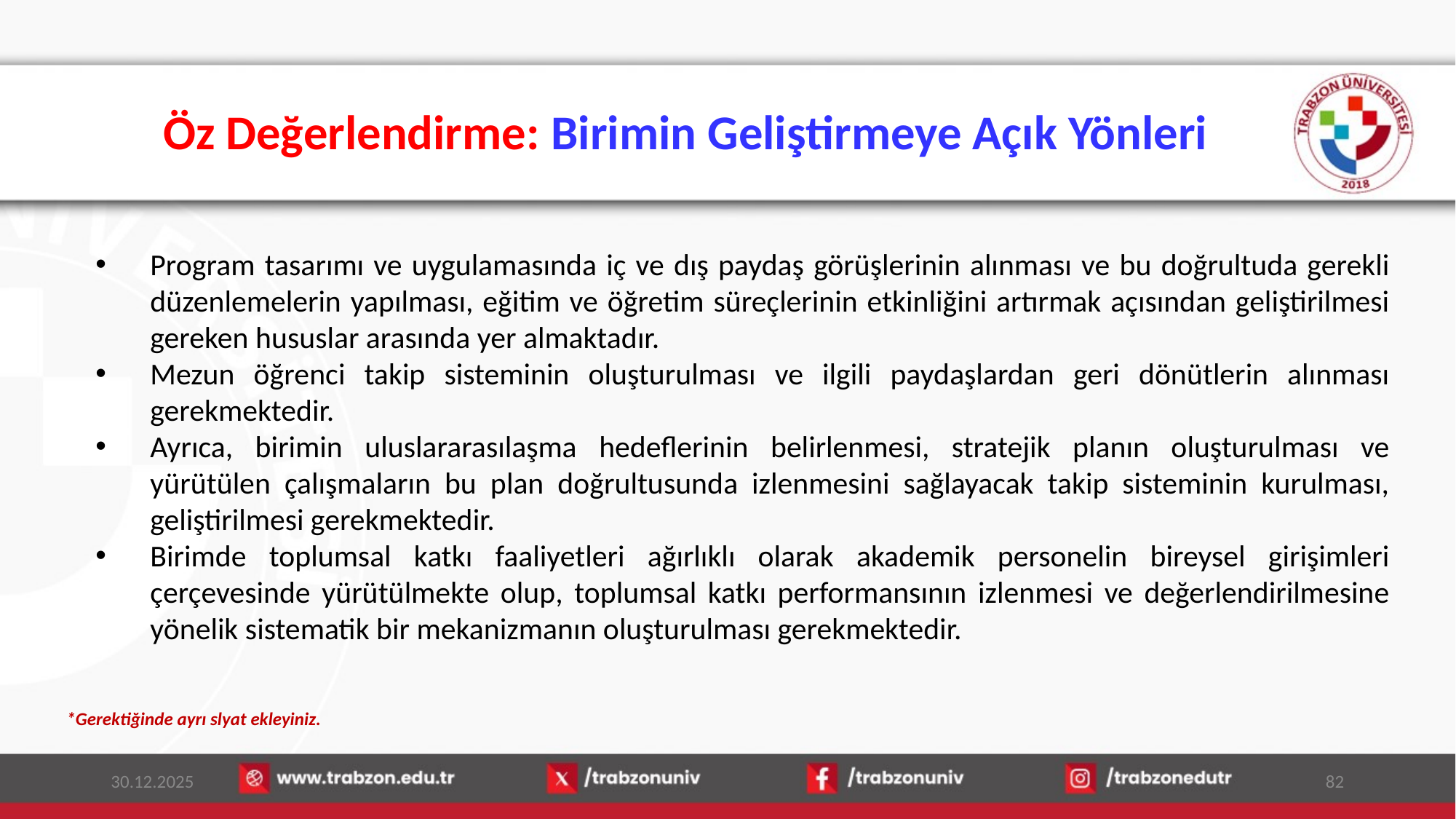

# Öz Değerlendirme: Birimin Geliştirmeye Açık Yönleri
Program tasarımı ve uygulamasında iç ve dış paydaş görüşlerinin alınması ve bu doğrultuda gerekli düzenlemelerin yapılması, eğitim ve öğretim süreçlerinin etkinliğini artırmak açısından geliştirilmesi gereken hususlar arasında yer almaktadır.
Mezun öğrenci takip sisteminin oluşturulması ve ilgili paydaşlardan geri dönütlerin alınması gerekmektedir.
Ayrıca, birimin uluslararasılaşma hedeflerinin belirlenmesi, stratejik planın oluşturulması ve yürütülen çalışmaların bu plan doğrultusunda izlenmesini sağlayacak takip sisteminin kurulması, geliştirilmesi gerekmektedir.
Birimde toplumsal katkı faaliyetleri ağırlıklı olarak akademik personelin bireysel girişimleri çerçevesinde yürütülmekte olup, toplumsal katkı performansının izlenmesi ve değerlendirilmesine yönelik sistematik bir mekanizmanın oluşturulması gerekmektedir.
*Gerektiğinde ayrı slyat ekleyiniz.
30.12.2025
82